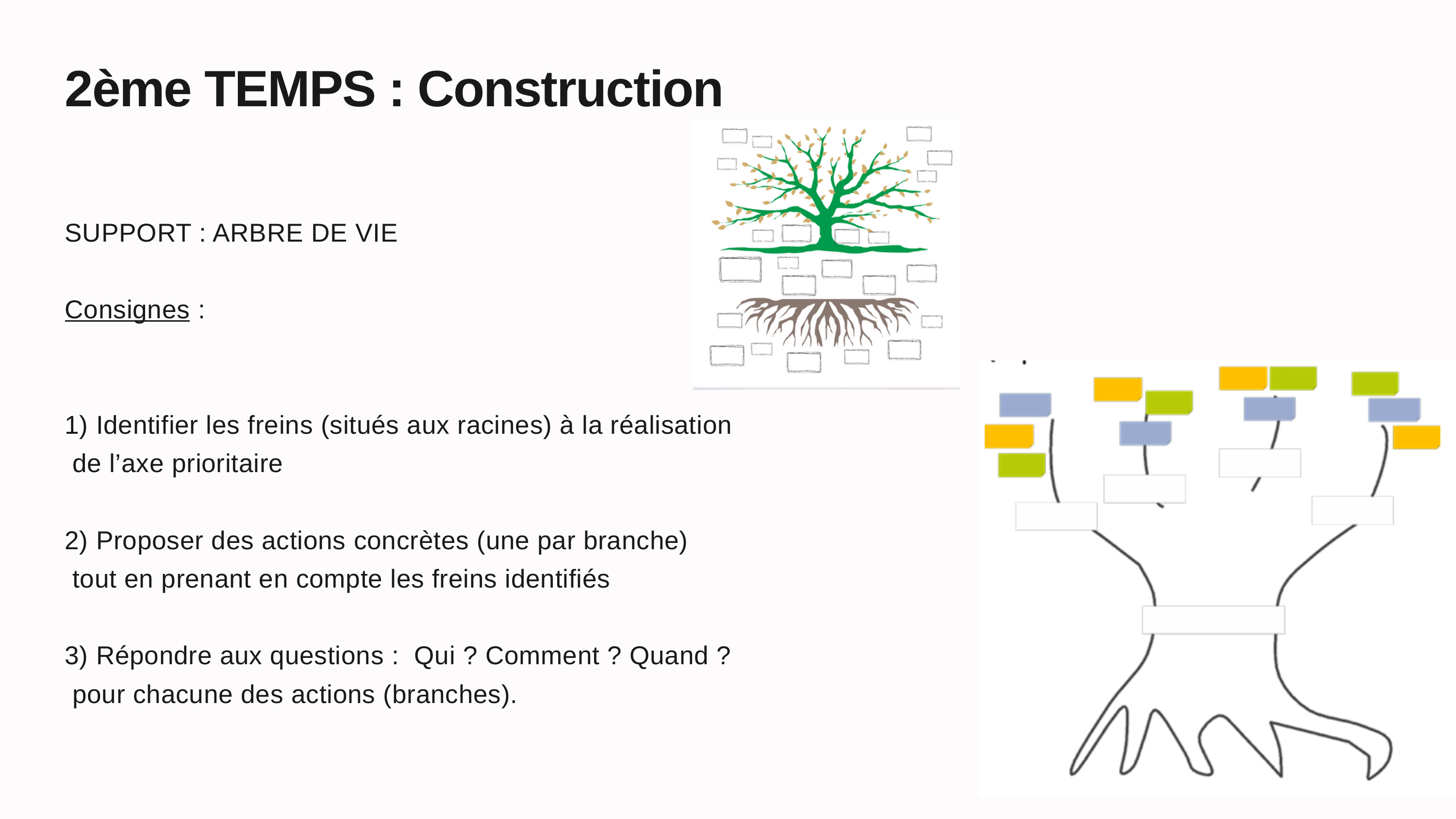

2ème TEMPS : Construction

SUPPORT : ARBRE DE VIE

Consignes :

1) Identifier les freins (situés aux racines) à la réalisation
 de l’axe prioritaire

2) Proposer des actions concrètes (une par branche)
 tout en prenant en compte les freins identifiés

3) Répondre aux questions :  Qui ? Comment ? Quand ?
 pour chacune des actions (branches).